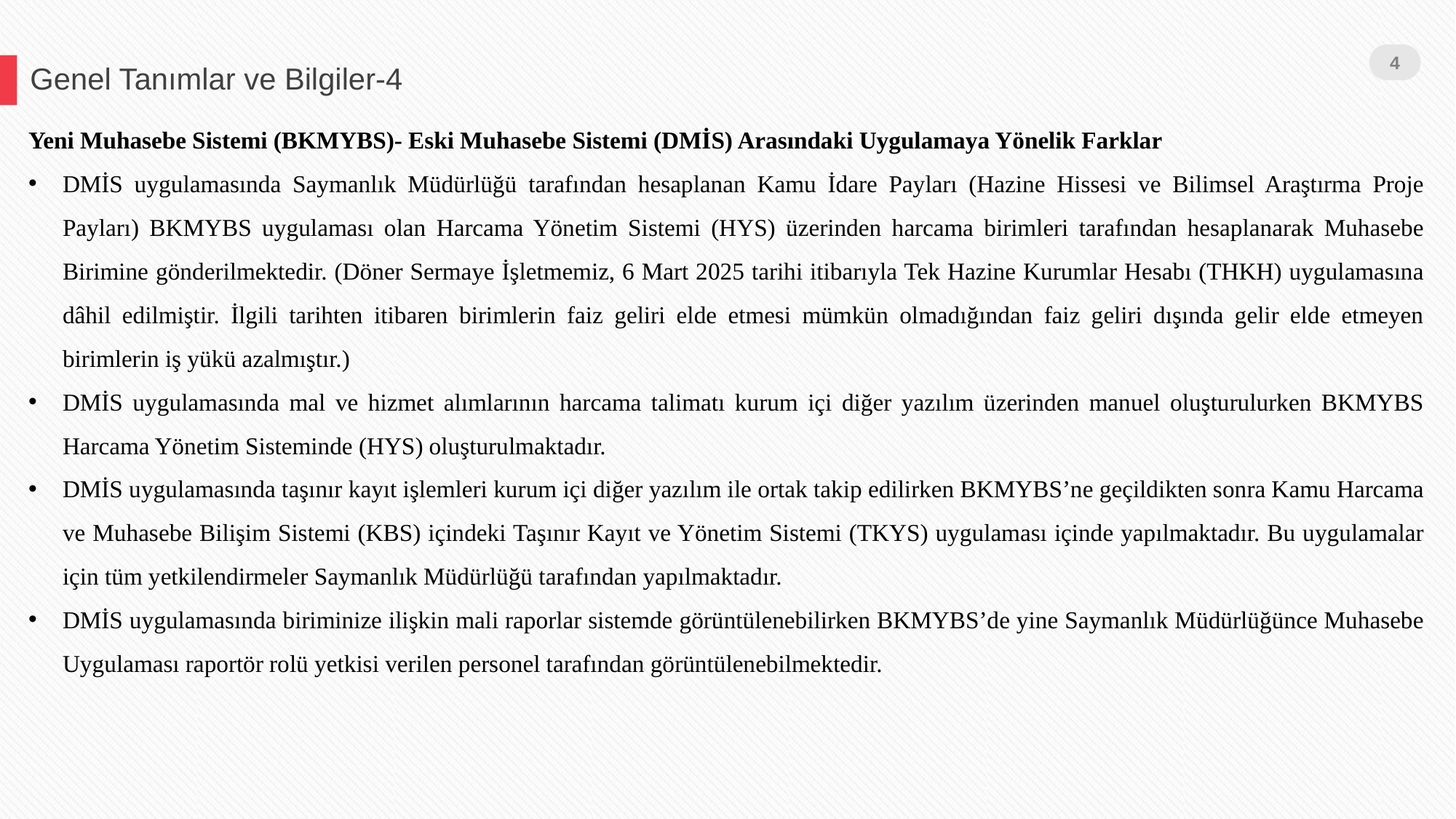

4
Genel Tanımlar ve Bilgiler-4
Yeni Muhasebe Sistemi (BKMYBS)- Eski Muhasebe Sistemi (DMİS) Arasındaki Uygulamaya Yönelik Farklar
DMİS uygulamasında Saymanlık Müdürlüğü tarafından hesaplanan Kamu İdare Payları (Hazine Hissesi ve Bilimsel Araştırma Proje Payları) BKMYBS uygulaması olan Harcama Yönetim Sistemi (HYS) üzerinden harcama birimleri tarafından hesaplanarak Muhasebe Birimine gönderilmektedir. (Döner Sermaye İşletmemiz, 6 Mart 2025 tarihi itibarıyla Tek Hazine Kurumlar Hesabı (THKH) uygulamasına dâhil edilmiştir. İlgili tarihten itibaren birimlerin faiz geliri elde etmesi mümkün olmadığından faiz geliri dışında gelir elde etmeyen birimlerin iş yükü azalmıştır.)
DMİS uygulamasında mal ve hizmet alımlarının harcama talimatı kurum içi diğer yazılım üzerinden manuel oluşturulurken BKMYBS Harcama Yönetim Sisteminde (HYS) oluşturulmaktadır.
DMİS uygulamasında taşınır kayıt işlemleri kurum içi diğer yazılım ile ortak takip edilirken BKMYBS’ne geçildikten sonra Kamu Harcama ve Muhasebe Bilişim Sistemi (KBS) içindeki Taşınır Kayıt ve Yönetim Sistemi (TKYS) uygulaması içinde yapılmaktadır. Bu uygulamalar için tüm yetkilendirmeler Saymanlık Müdürlüğü tarafından yapılmaktadır.
DMİS uygulamasında biriminize ilişkin mali raporlar sistemde görüntülenebilirken BKMYBS’de yine Saymanlık Müdürlüğünce Muhasebe Uygulaması raportör rolü yetkisi verilen personel tarafından görüntülenebilmektedir.